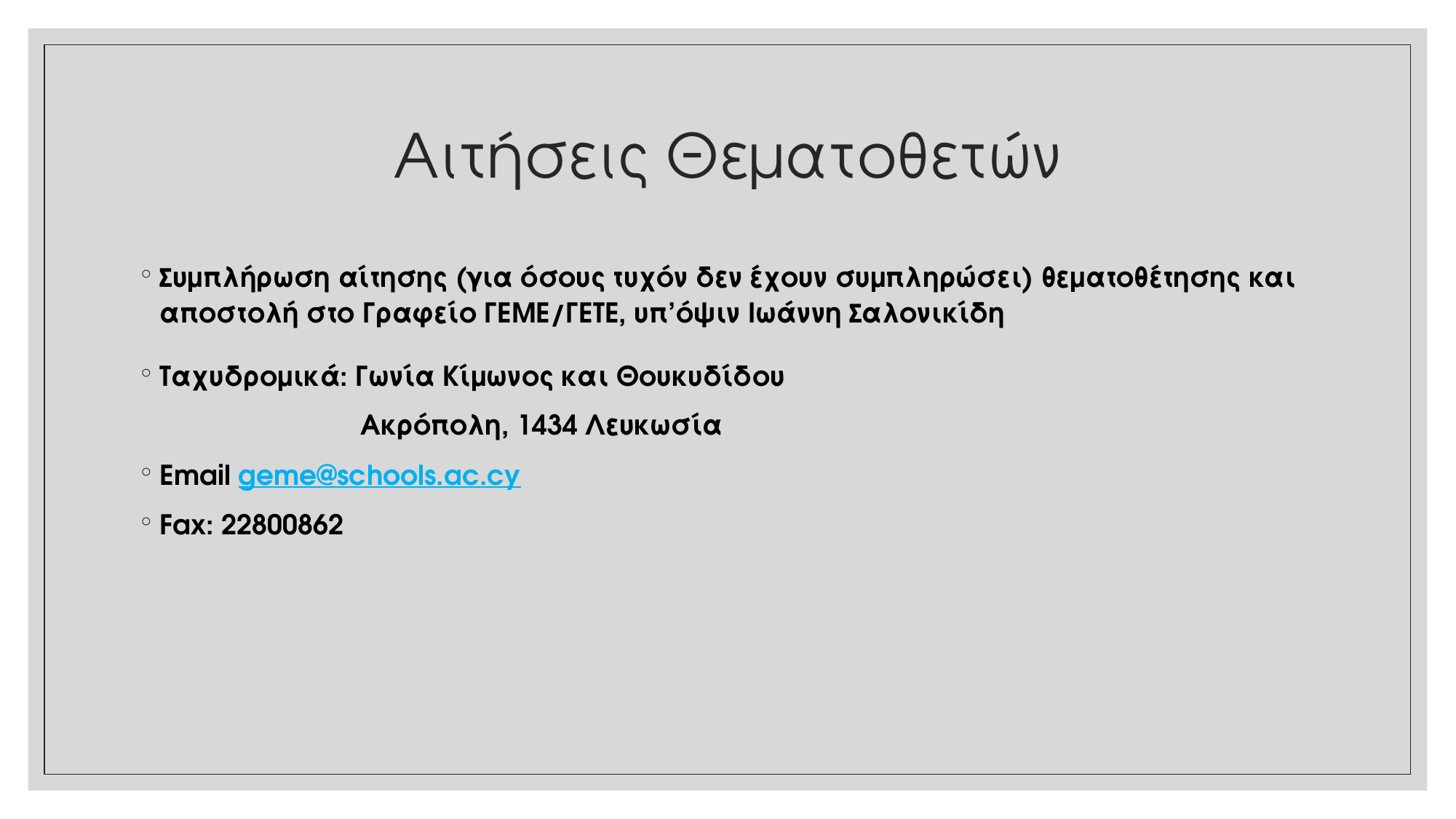

# Αιτήσεις Θεματοθετών
Συμπλήρωση αίτησης (για όσους τυχόν δεν έχουν συμπληρώσει) θεματοθέτησης και αποστολή στο Γραφείο ΓΕΜΕ/ΓΕΤΕ, υπ’όψιν Ιωάννη Σαλονικίδη
Ταχυδρομικά: Γωνία Κίμωνος και Θουκυδίδου
	            Ακρόπολη, 1434 Λευκωσία
Email geme@schools.ac.cy
Fax: 22800862